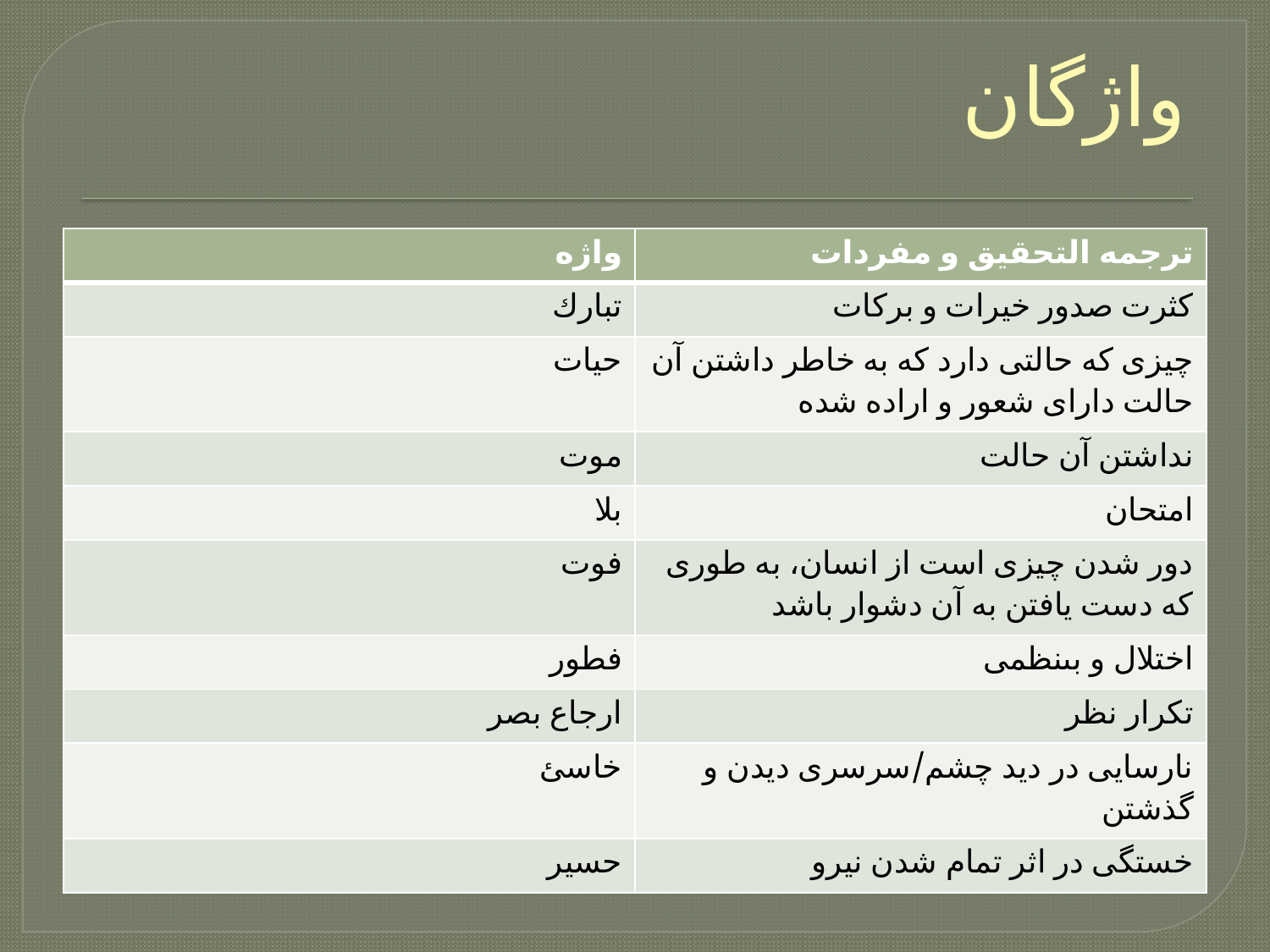

# واژگان
| واژه | ترجمه التحقیق و مفردات |
| --- | --- |
| تبارك | كثرت صدور خيرات و بركات |
| حيات | چيزى كه حالتى دارد كه به خاطر داشتن آن حالت داراى شعور و اراده شده‏ |
| موت | نداشتن آن حالت |
| بلا | امتحان |
| فوت | دور شدن چيزى است از انسان، به طورى كه دست يافتن به آن دشوار باشد |
| فطور | اختلال و بى‏نظمى |
| ارجاع بصر | تكرار نظر |
| خاسئ | نارسايى در ديد چشم/سرسرى ديدن و گذشتن |
| حسیر | خستگى در اثر تمام شدن نيرو |